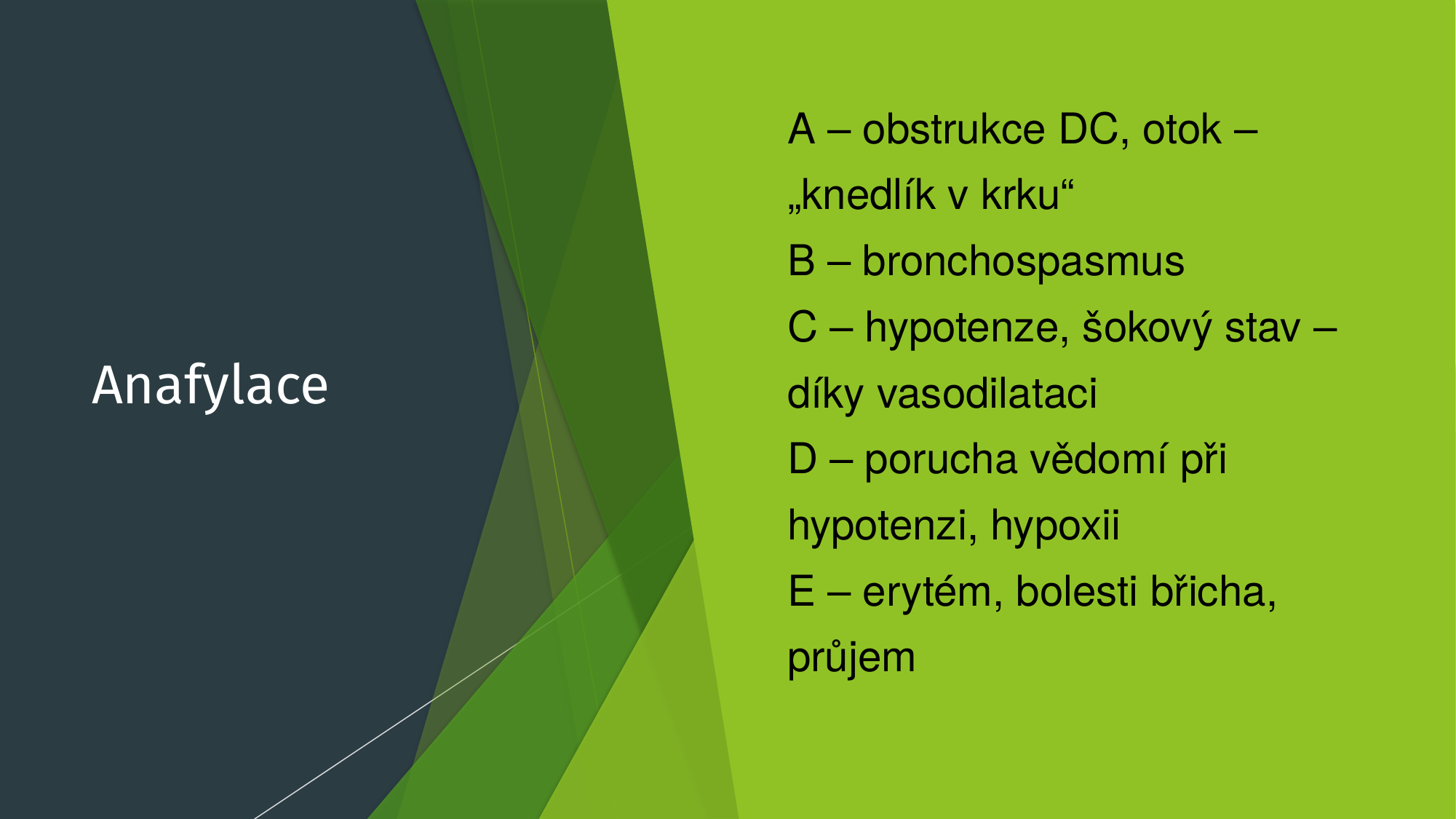

A – obstrukce DC, otok –
„knedlík v krku“
B – bronchospasmus
C – hypotenze, šokový stav –
díky vasodilataci
D – porucha vědomí při
hypotenzi, hypoxii
E – erytém, bolesti břicha,
průjem

# Anafylace